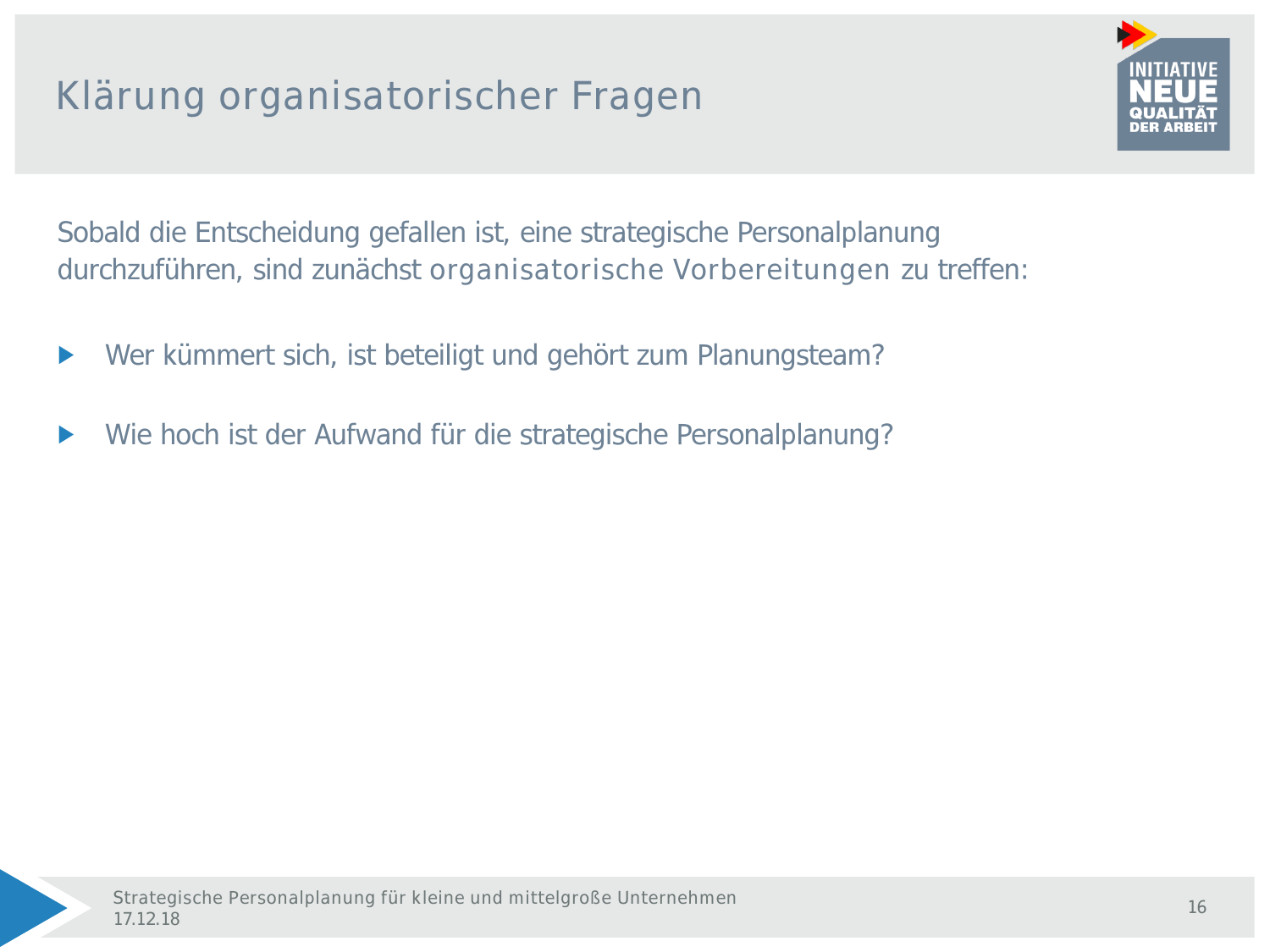

# Klärung organisatorischer Fragen
Sobald die Entscheidung gefallen ist, eine strategische Personalplanung durchzuführen, sind zunächst organisatorische Vorbereitungen zu treffen:

Wer kümmert sich, ist beteiligt und gehört zum Planungsteam?
Wie hoch ist der Aufwand für die strategische Personalplanung?

Strategische Personalplanung für kleine und mittelgroße Unternehmen
16
17.12.18